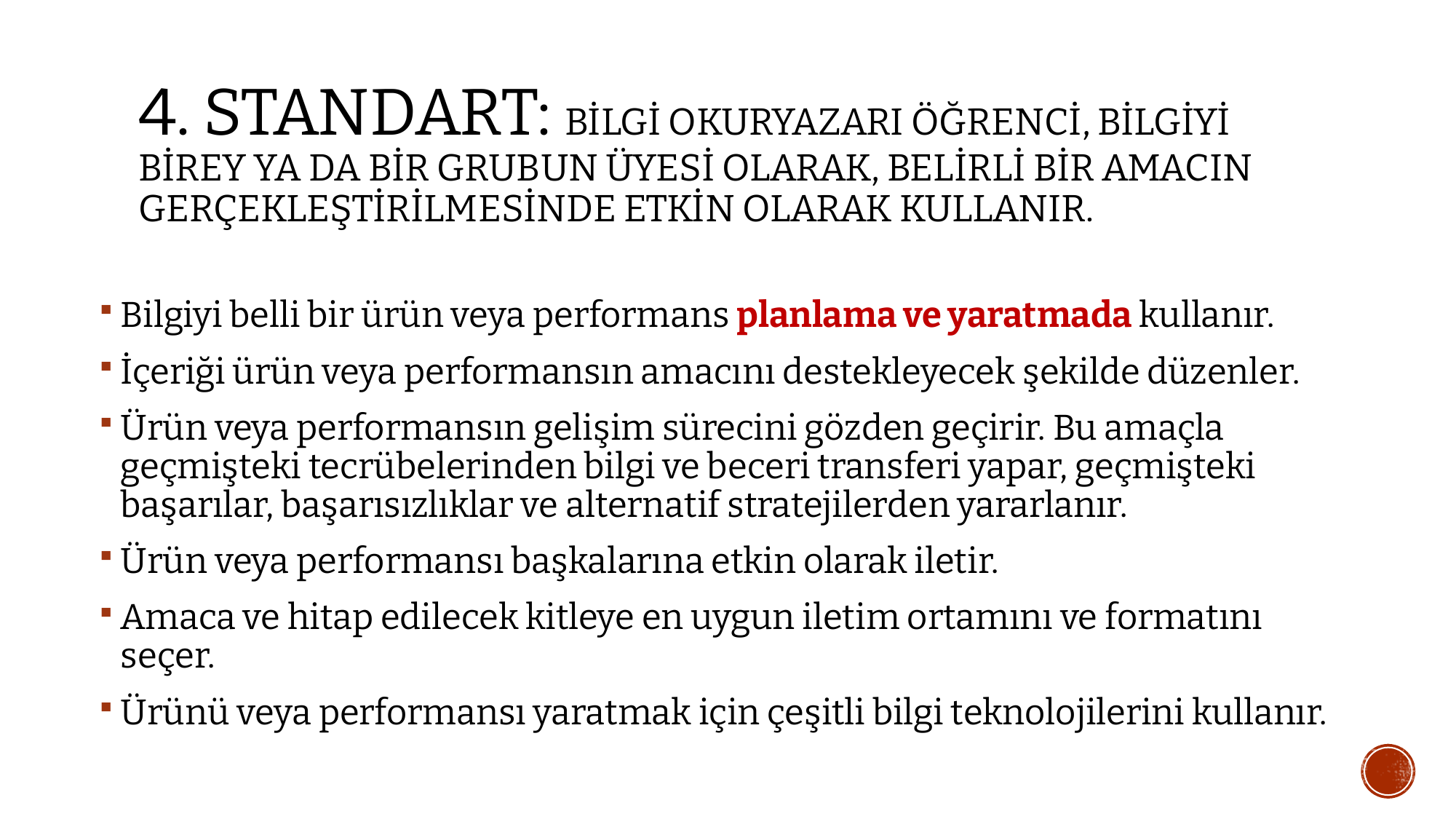

# 4. Standart: Bilgi okuryazarı öğrenci, bilgiyi birey ya da bir grubun üyesi olarak, belirli bir amacın gerçekleştirilmesinde etkin olarak kullanır.
Bilgiyi belli bir ürün veya performans planlama ve yaratmada kullanır.
İçeriği ürün veya performansın amacını destekleyecek şekilde düzenler.
Ürün veya performansın gelişim sürecini gözden geçirir. Bu amaçla geçmişteki tecrübelerinden bilgi ve beceri transferi yapar, geçmişteki başarılar, başarısızlıklar ve alternatif stratejilerden yararlanır.
Ürün veya performansı başkalarına etkin olarak iletir.
Amaca ve hitap edilecek kitleye en uygun iletim ortamını ve formatını seçer.
Ürünü veya performansı yaratmak için çeşitli bilgi teknolojilerini kullanır.